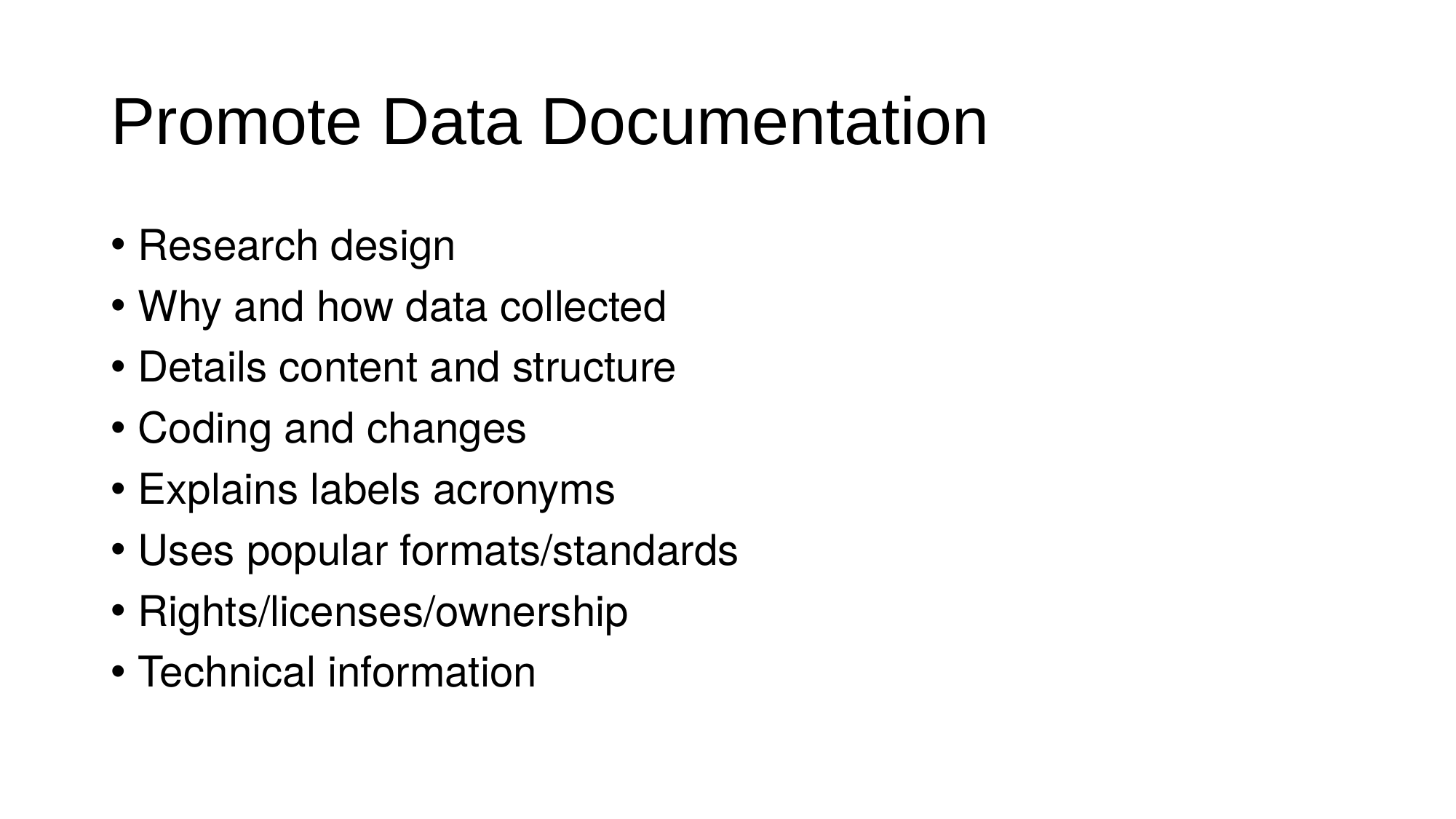

# Promote Data Documentation
Research design
Why and how data collected
Details content and structure
Coding and changes
Explains labels acronyms
Uses popular formats/standards
Rights/licenses/ownership
Technical information